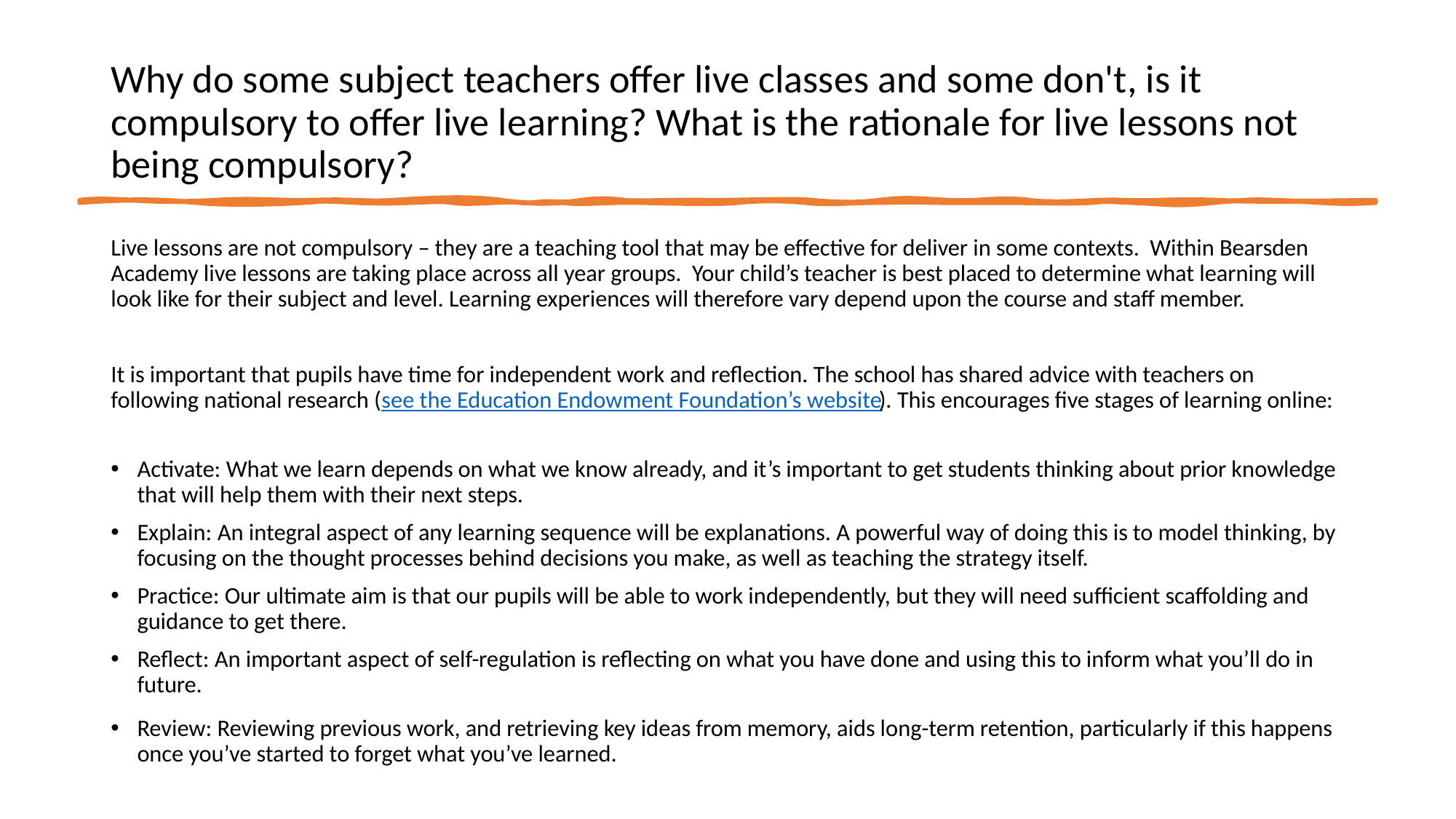

# Why do some subject teachers offer live classes and some don't, is it compulsory to offer live learning? What is the rationale for live lessons not being compulsory?

Live lessons are not compulsory – they are a teaching tool that may be effective for deliver in some contexts.  Within Bearsden Academy live lessons are taking place across all year groups.  Your child’s teacher is best placed to determine what learning will look like for their subject and level. Learning experiences will therefore vary depend upon the course and staff member.

It is important that pupils have time for independent work and reflection. The school has shared advice with teachers on following national research (see the Education Endowment Foundation’s website). This encourages five stages of learning online:

Activate: What we learn depends on what we know already, and it’s important to get students thinking about prior knowledge that will help them with their next steps.
Explain: An integral aspect of any learning sequence will be explanations. A powerful way of doing this is to model thinking, by focusing on the thought processes behind decisions you make, as well as teaching the strategy itself.
Practice: Our ultimate aim is that our pupils will be able to work independently, but they will need sufficient scaffolding and guidance to get there.
Reflect: An important aspect of self-regulation is reflecting on what you have done and using this to inform what you’ll do in future.
Review: Reviewing previous work, and retrieving key ideas from memory, aids long-term retention, particularly if this happens once you’ve started to forget what you’ve learned.